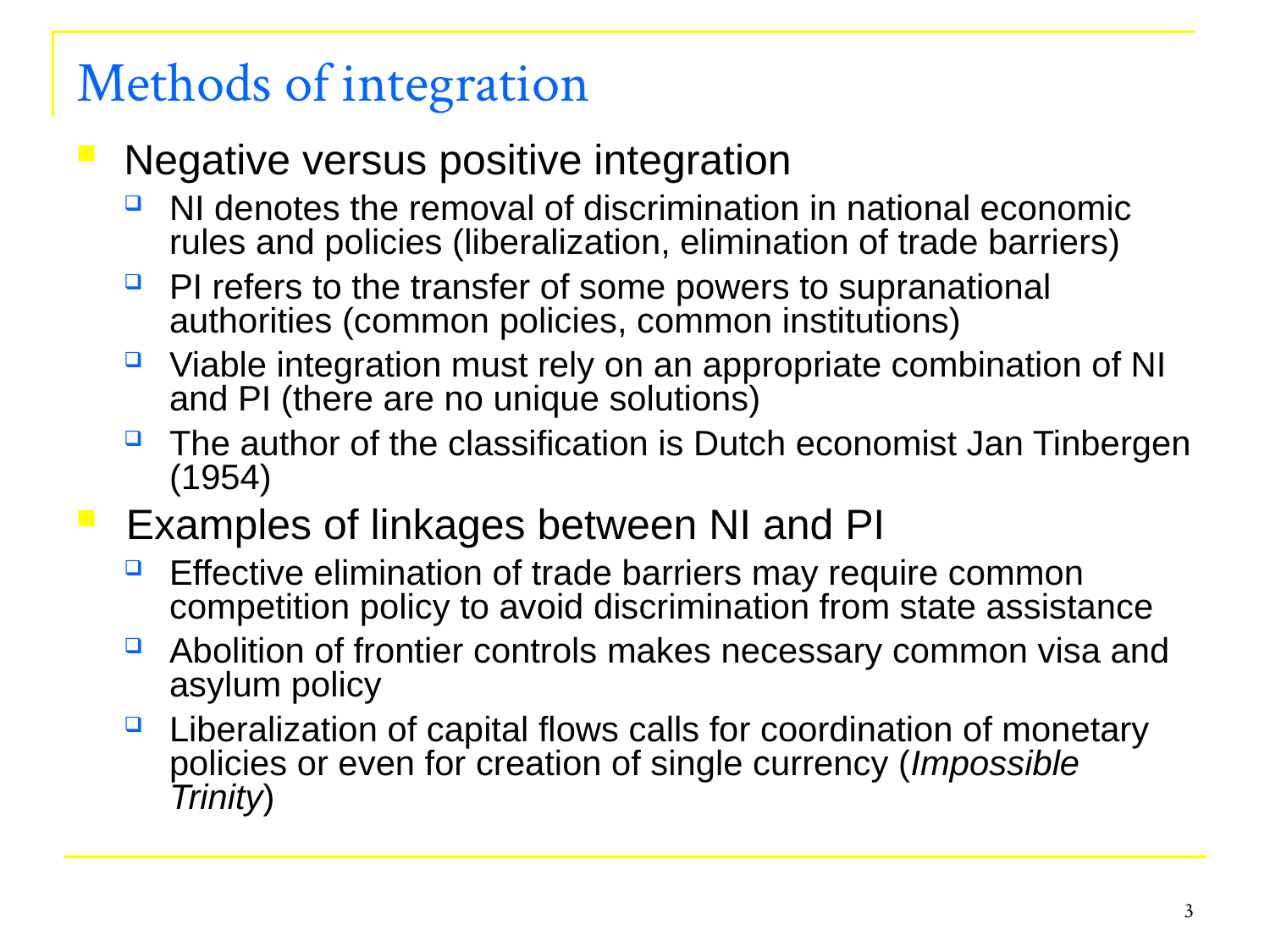

# Methods of integration
Negative versus positive integration
NI denotes the removal of discrimination in national economic rules and policies (liberalization, elimination of trade barriers)
PI refers to the transfer of some powers to supranational authorities (common policies, common institutions)
Viable integration must rely on an appropriate combination of NI and PI (there are no unique solutions)
The author of the classification is Dutch economist Jan Tinbergen (1954)
Examples of linkages between NI and PI
Effective elimination of trade barriers may require common competition policy to avoid discrimination from state assistance
Abolition of frontier controls makes necessary common visa and asylum policy
Liberalization of capital flows calls for coordination of monetary policies or even for creation of single currency (Impossible Trinity)
3